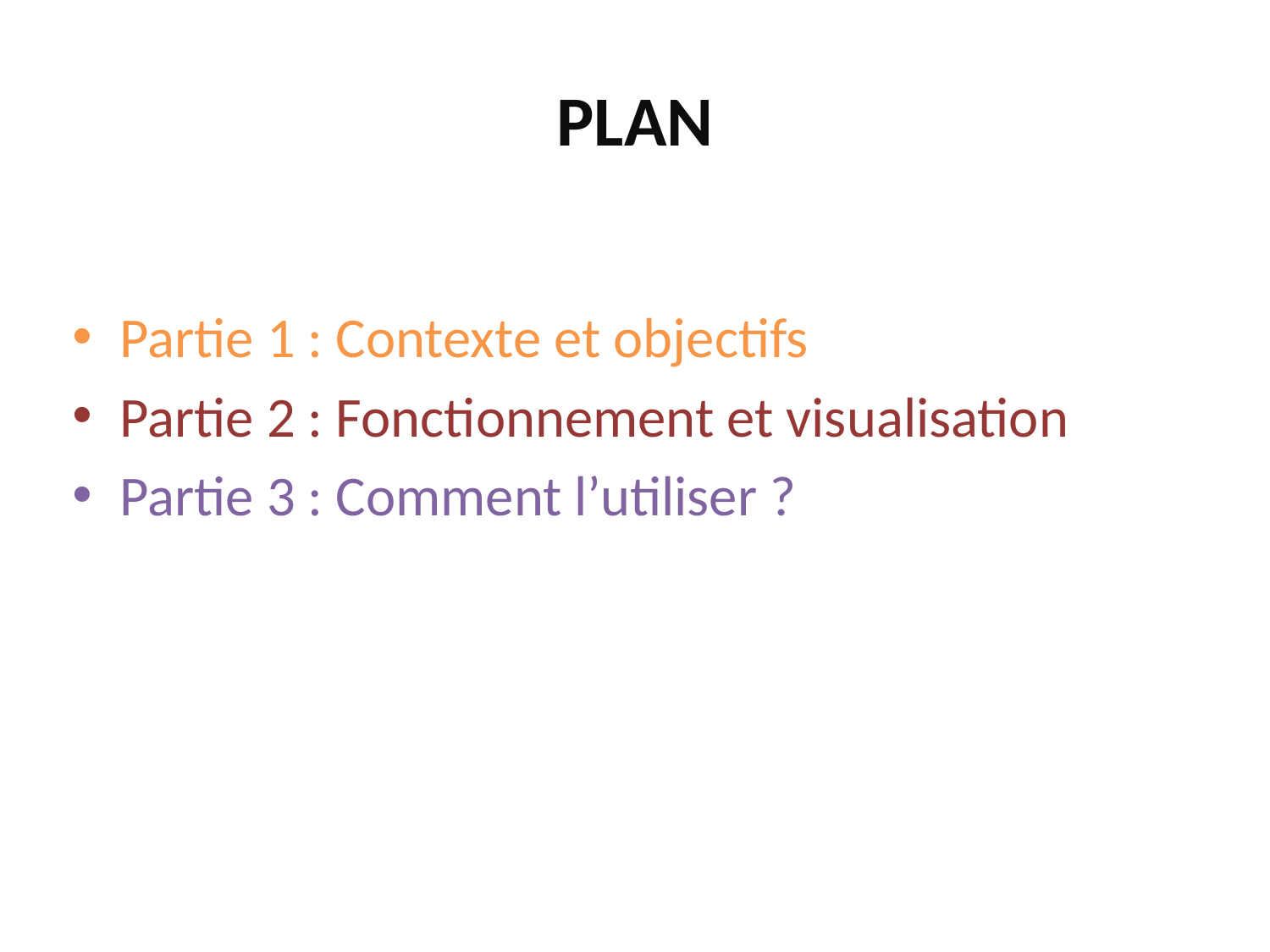

# plan

Partie 1 : Contexte et objectifs
Partie 2 : Fonctionnement et visualisation
Partie 3 : Comment l’utiliser ?